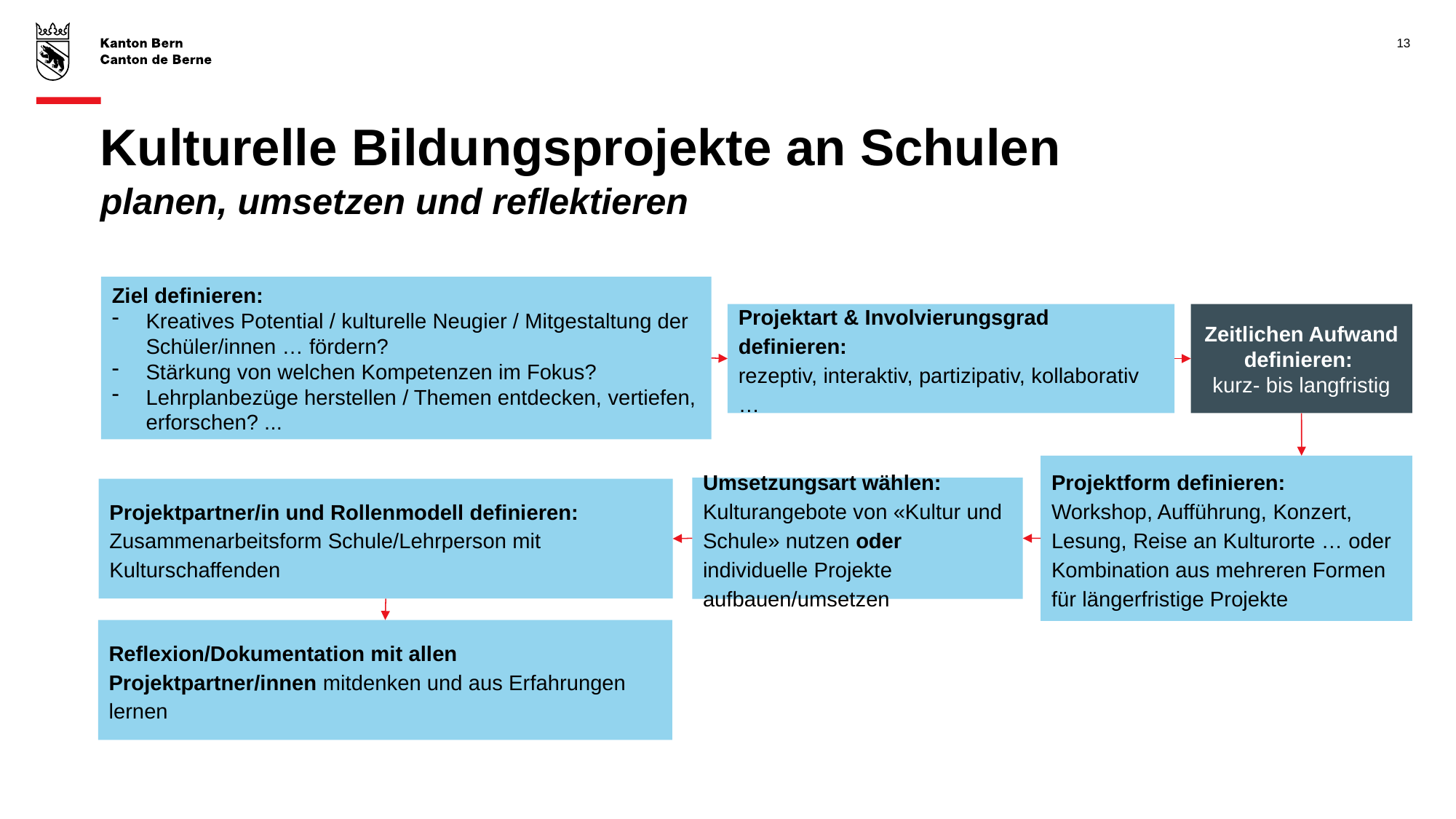

13
# Kulturelle Bildungsprojekte an Schulen planen, umsetzen und reflektieren
Ziel definieren:
Kreatives Potential / kulturelle Neugier / Mitgestaltung der Schüler/innen … fördern?
Stärkung von welchen Kompetenzen im Fokus?
Lehrplanbezüge herstellen / Themen entdecken, vertiefen, erforschen? ...
Projektart & Involvierungsgrad definieren:
rezeptiv, interaktiv, partizipativ, kollaborativ …
Zeitlichen Aufwand definieren:
kurz- bis langfristig

Projektform definieren:
Workshop, Aufführung, Konzert, Lesung, Reise an Kulturorte … oder Kombination aus mehreren Formen für längerfristige Projekte
Umsetzungsart wählen:
Kulturangebote von «Kultur und Schule» nutzen oder individuelle Projekte aufbauen/umsetzen
Projektpartner/in und Rollenmodell definieren:
Zusammenarbeitsform Schule/Lehrperson mit Kulturschaffenden
Reflexion/Dokumentation mit allen Projektpartner/innen mitdenken und aus Erfahrungen lernen